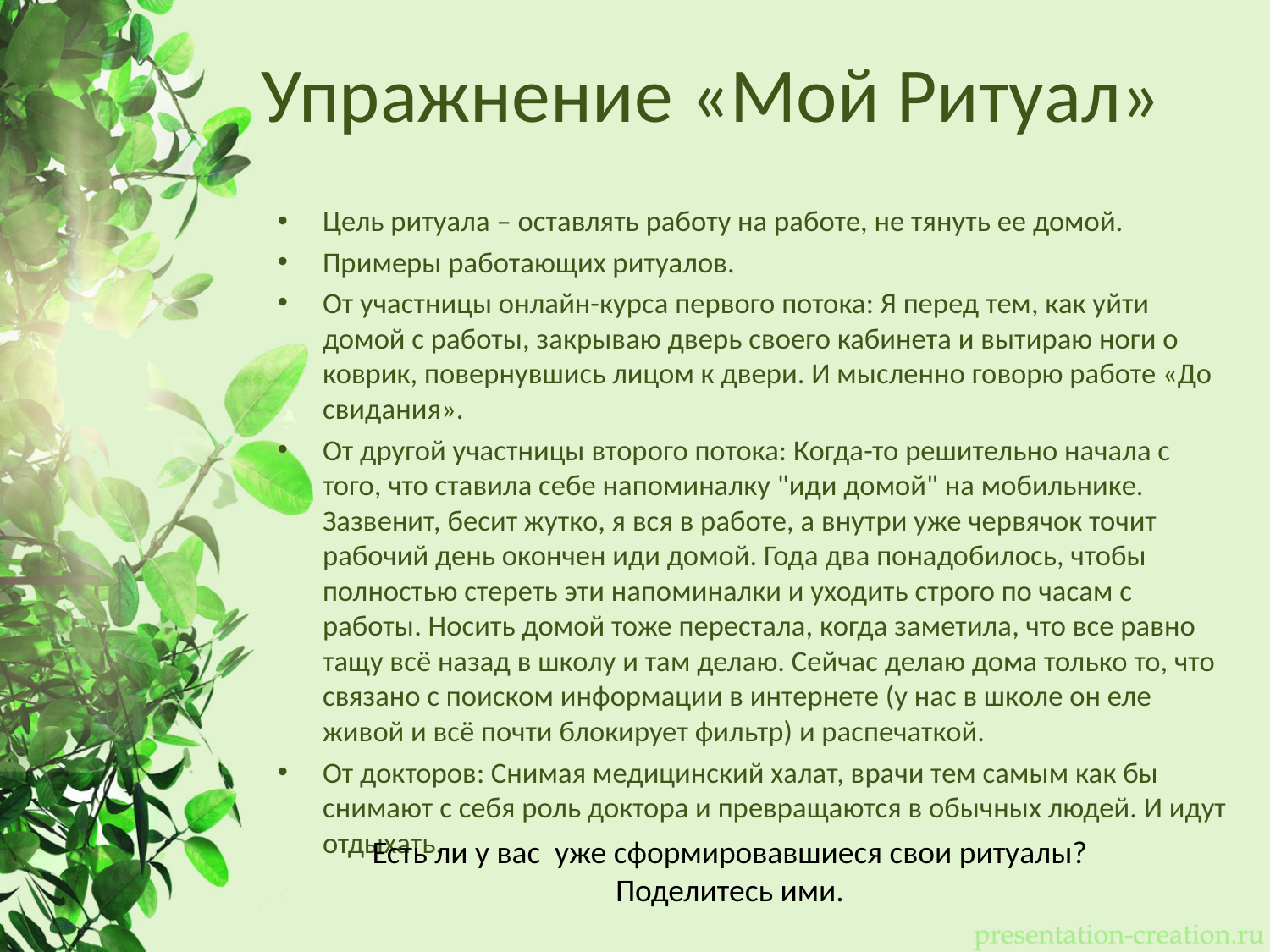

# Упражнение «Мой Ритуал»
Цель ритуала – оставлять работу на работе, не тянуть ее домой.
Примеры работающих ритуалов.
От участницы онлайн-курса первого потока: Я перед тем, как уйти домой с работы, закрываю дверь своего кабинета и вытираю ноги о коврик, повернувшись лицом к двери. И мысленно говорю работе «До свидания».
От другой участницы второго потока: Когда-то решительно начала с того, что ставила себе напоминалку "иди домой" на мобильнике. Зазвенит, бесит жутко, я вся в работе, а внутри уже червячок точит рабочий день окончен иди домой. Года два понадобилось, чтобы полностью стереть эти напоминалки и уходить строго по часам с работы. Носить домой тоже перестала, когда заметила, что все равно тащу всё назад в школу и там делаю. Сейчас делаю дома только то, что связано с поиском информации в интернете (у нас в школе он еле живой и всё почти блокирует фильтр) и распечаткой.
От докторов: Снимая медицинский халат, врачи тем самым как бы снимают с себя роль доктора и превращаются в обычных людей. И идут отдыхать.
Есть ли у вас  уже сформировавшиеся свои ритуалы? Поделитесь ими.